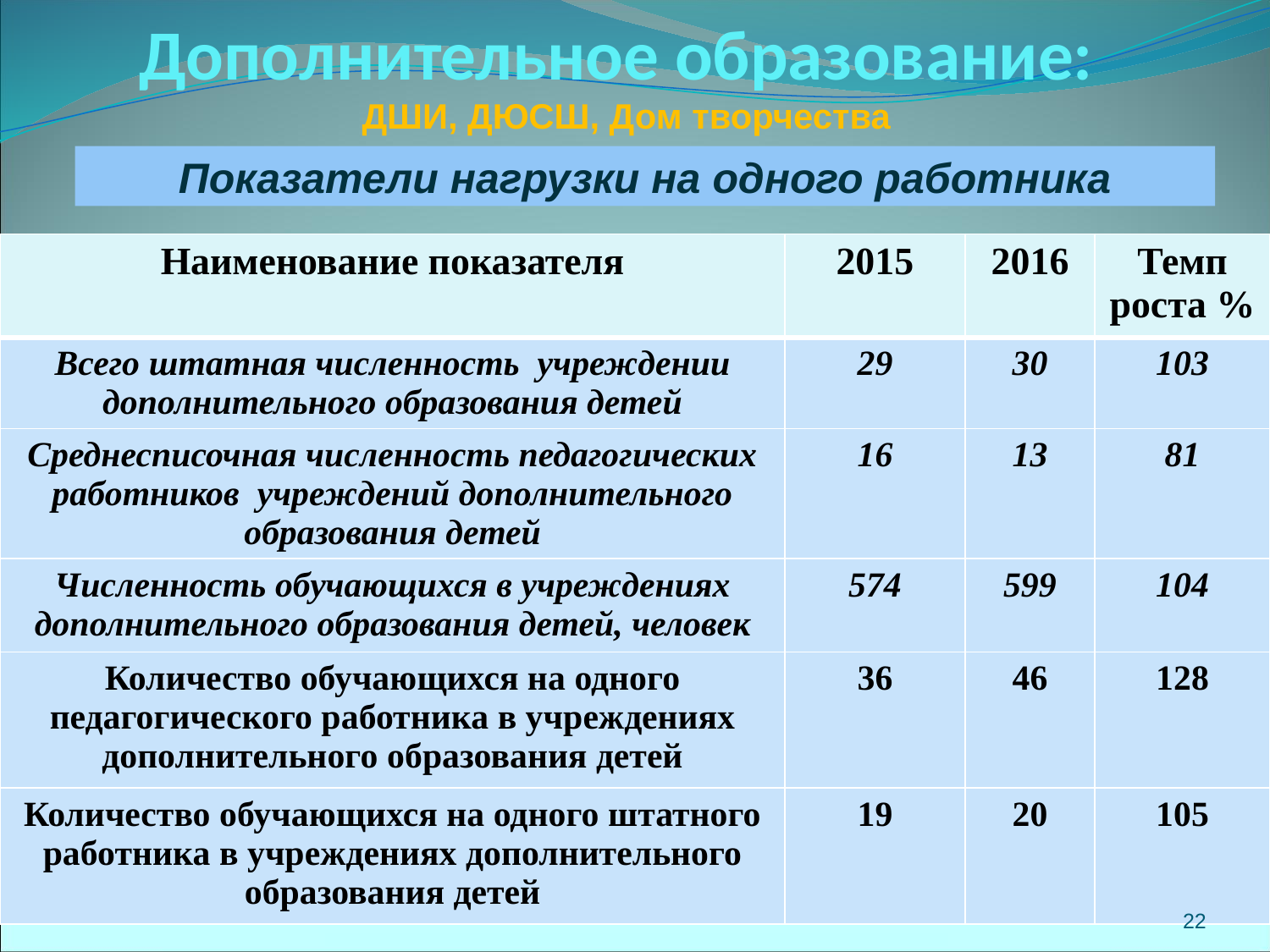

# Дополнительное образование: ДШИ, ДЮСШ, Дом творчества
Показатели нагрузки на одного работника
| Наименование показателя | 2015 | 2016 | Темп роста % |
| --- | --- | --- | --- |
| Всего штатная численность учреждении дополнительного образования детей | 29 | 30 | 103 |
| Среднесписочная численность педагогических работников учреждений дополнительного образования детей | 16 | 13 | 81 |
| Численность обучающихся в учреждениях дополнительного образования детей, человек | 574 | 599 | 104 |
| Количество обучающихся на одного педагогического работника в учреждениях дополнительного образования детей | 36 | 46 | 128 |
| Количество обучающихся на одного штатного работника в учреждениях дополнительного образования детей | 19 | 20 | 105 |
22